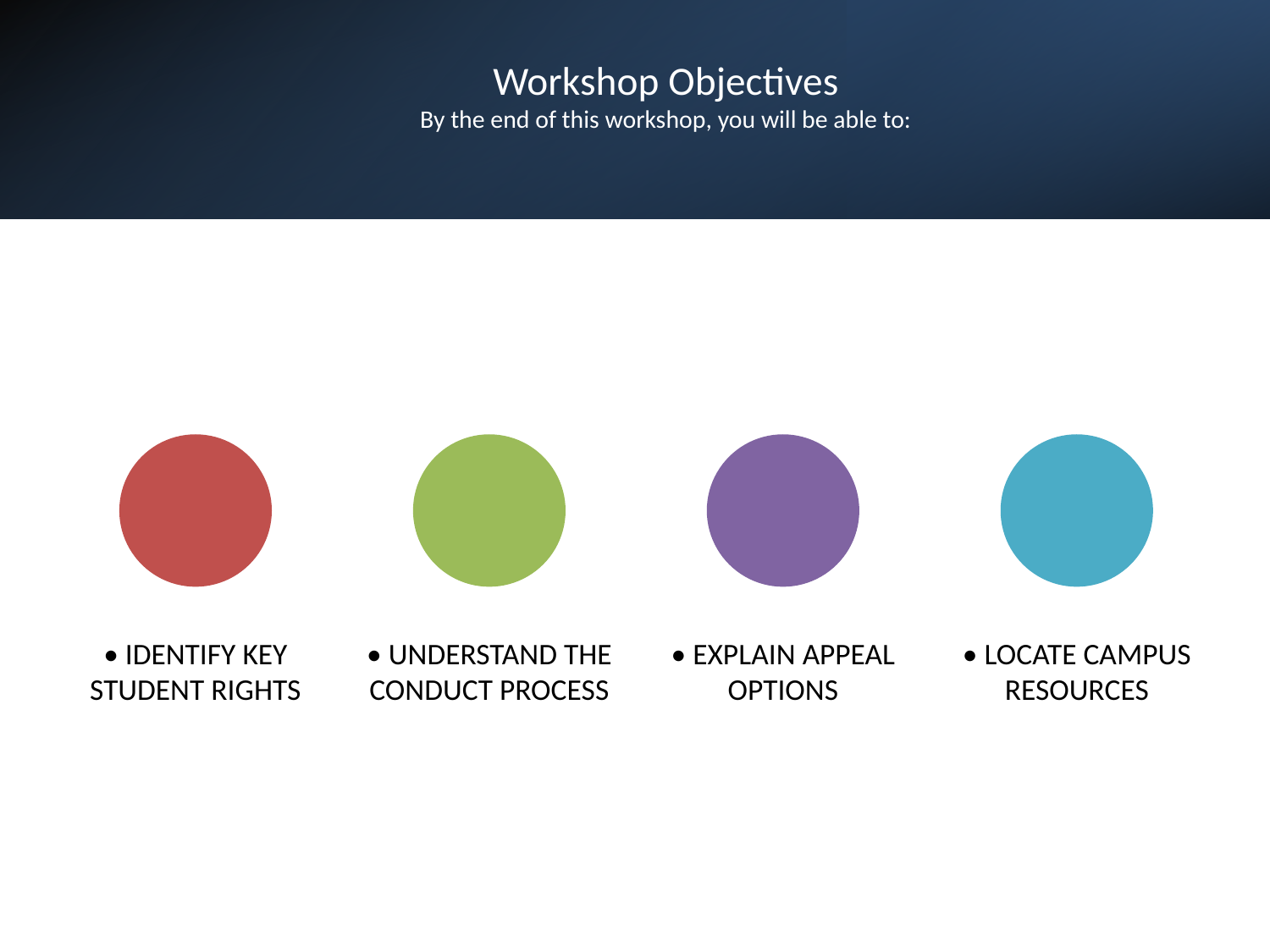

# Workshop Objectives By the end of this workshop, you will be able to:
• Identify key student rights
• Understand the conduct process
• Explain appeal options
• Locate campus resources